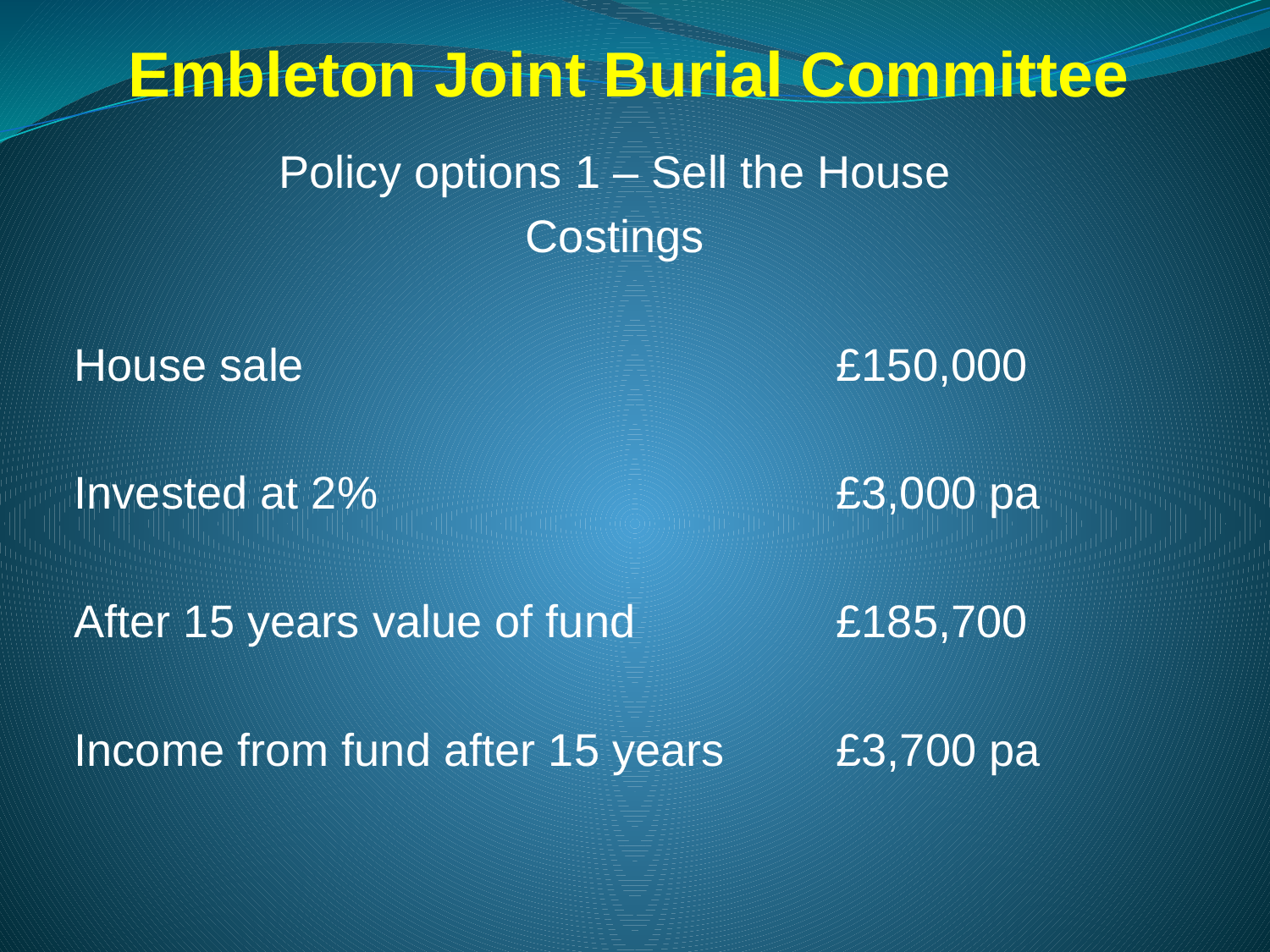

# Embleton Joint Burial Committee
Policy options 1 – Sell the House
Costings

House sale 					£150,000

Invested at 2%			    	£3,000 pa

After 15 years value of fund		£185,700

Income from fund after 15 years	£3,700 pa